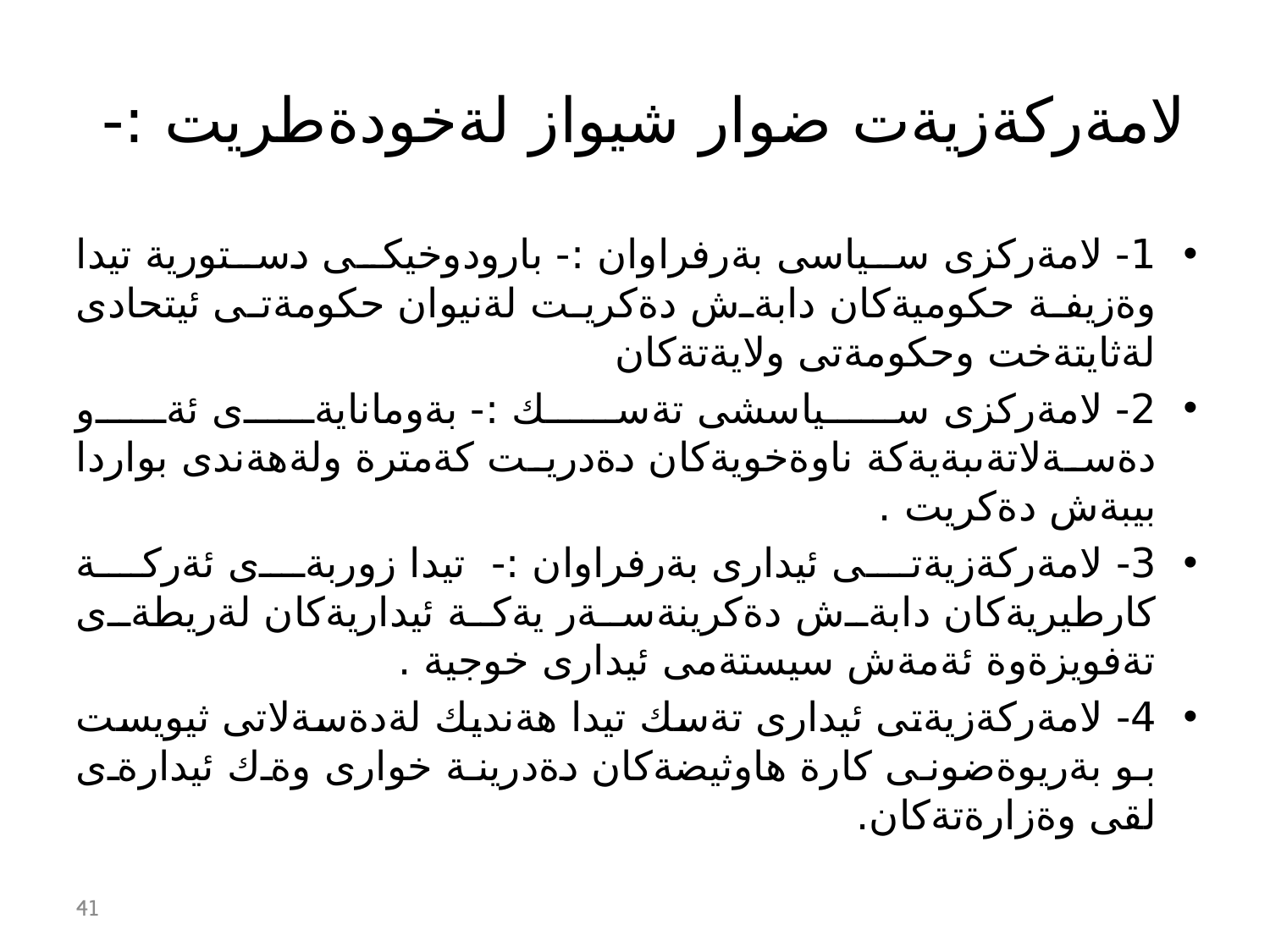

# لامةركةزيةت ضوار شيواز لةخودةطريت :-
1- لامةركزى سياسى بةرفراوان :- بارودوخيكى دستورية تيدا وةزيفة حكوميةكان دابةش دةكريت لةنيوان حكومةتى ئيتحادى لةثايتةخت وحكومةتى ولايةتةكان
2- لامةركزى سياسشى تةسك :- بةومانايةى ئةو دةسةلاتةىبةيةكة ناوةخويةكان دةدريت كةمترة ولةهةندى بواردا بيبةش دةكريت .
3- لامةركةزيةتى ئيدارى بةرفراوان :-  تيدا زوربةى ئةركة كارطيريةكان دابةش دةكرينةسةر يةكة ئيداريةكان لةريطةى تةفويزةوة ئةمةش سيستةمى ئيدارى خوجية .
4- لامةركةزيةتى ئيدارى تةسك تيدا هةنديك لةدةسةلاتى ثيويست بو بةريوةضونى كارة هاوثيضةكان دةدرينة خوارى وةك ئيدارةى لقى وةزارةتةكان.

41